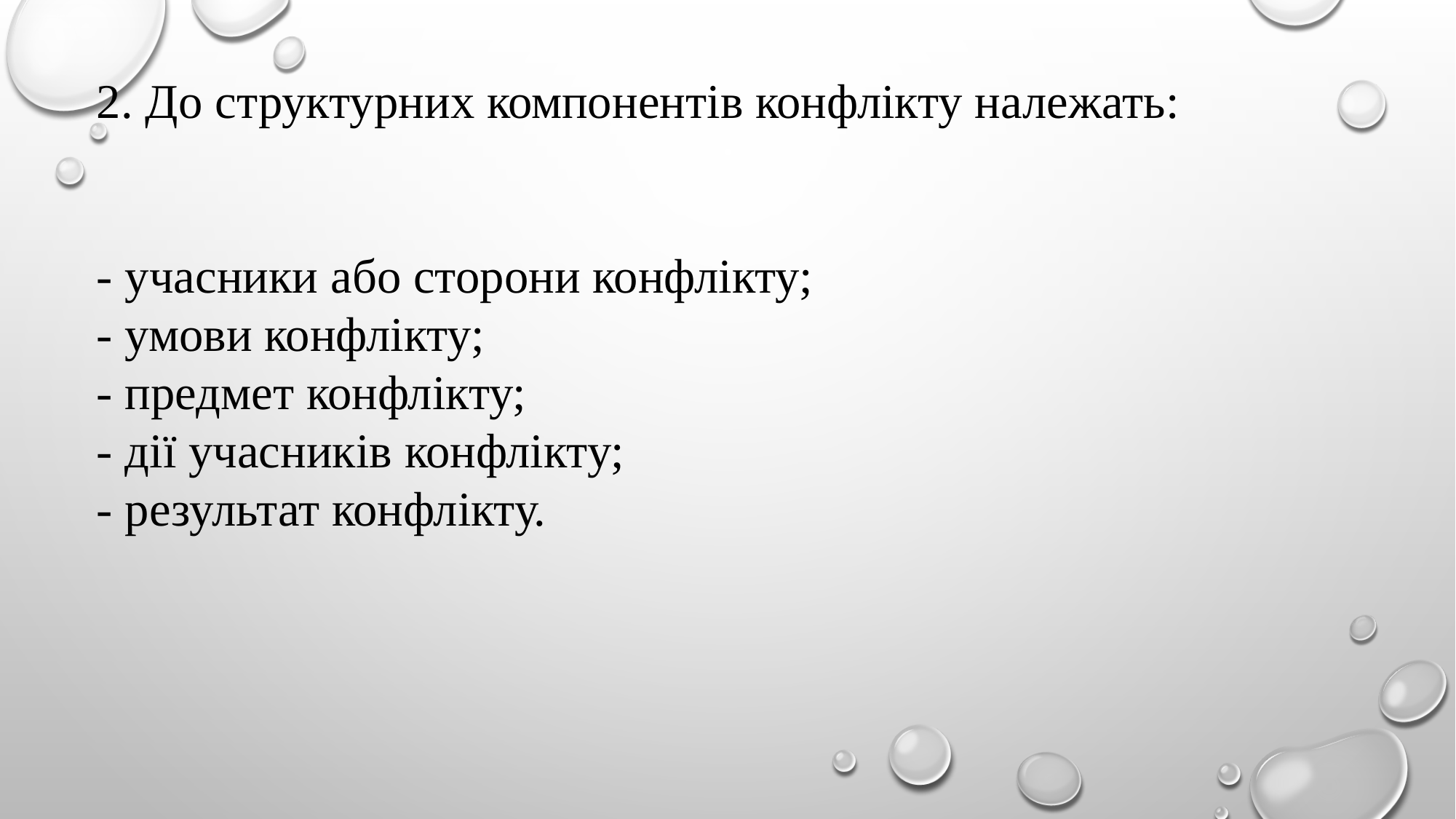

2. До структурних компонентів конфлікту належать:

- учасники або сторони конфлікту;
- умови конфлікту;
- предмет конфлікту;
- дії учасників конфлікту;
- результат конфлікту.